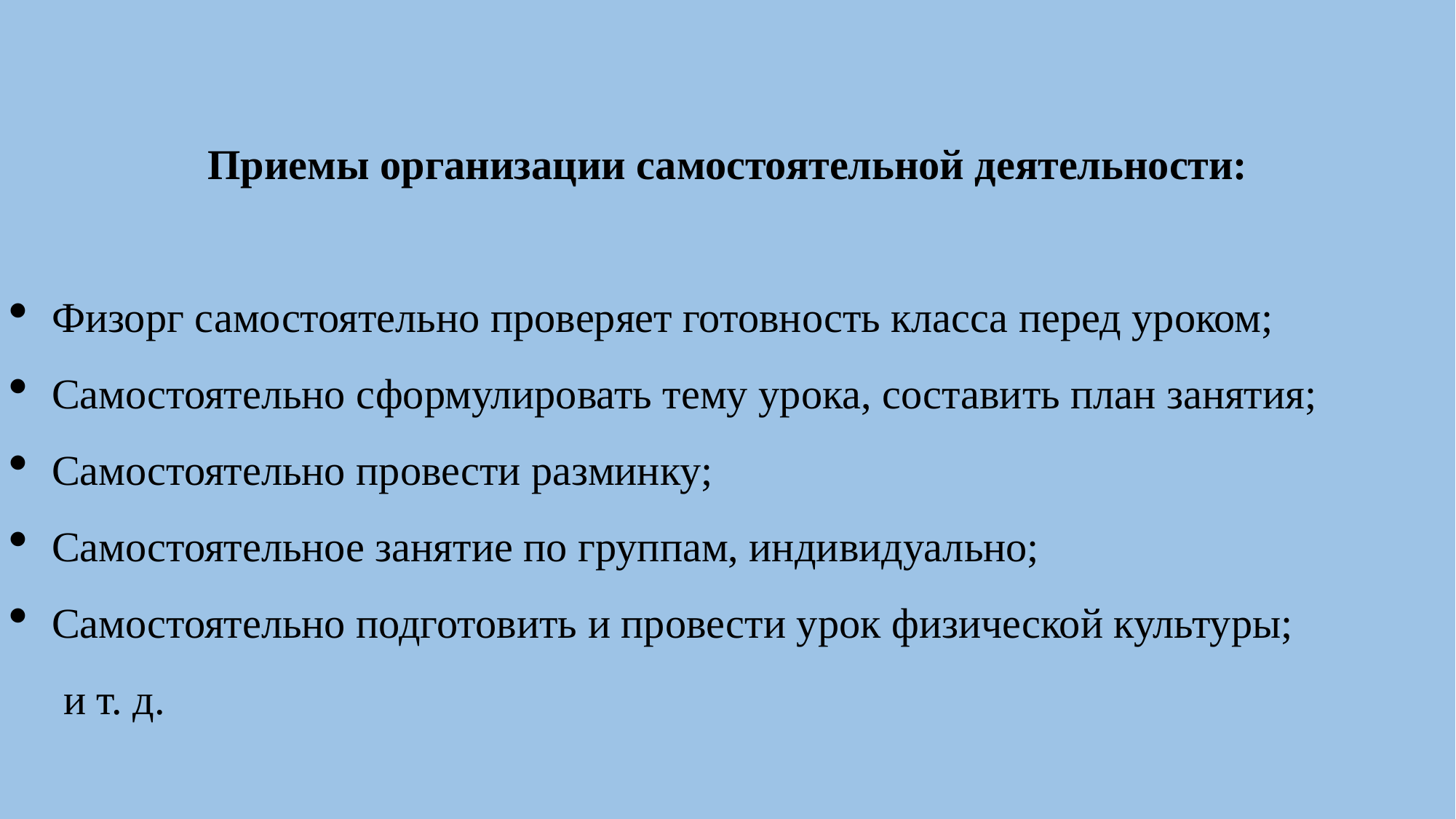

Приемы организации самостоятельной деятельности:

Физорг самостоятельно проверяет готовность класса перед уроком;
Самостоятельно сформулировать тему урока, составить план занятия;
Самостоятельно провести разминку;
Самостоятельное занятие по группам, индивидуально;
Самостоятельно подготовить и провести урок физической культуры;
     и т. д.